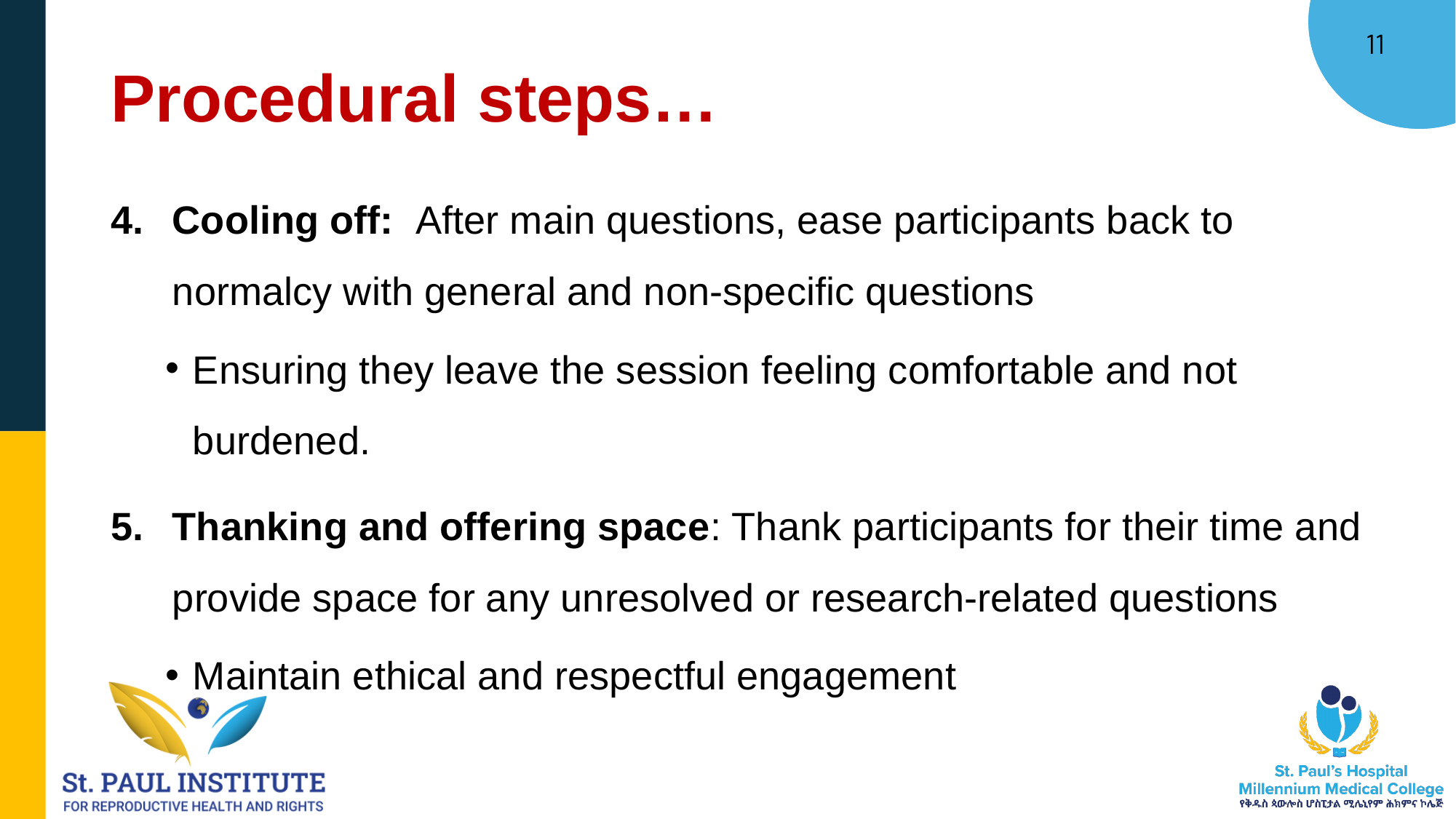

11
# Procedural steps…
Cooling off:  After main questions, ease participants back to normalcy with general and non-specific questions
Ensuring they leave the session feeling comfortable and not burdened.
Thanking and offering space: Thank participants for their time and provide space for any unresolved or research-related questions
Maintain ethical and respectful engagement